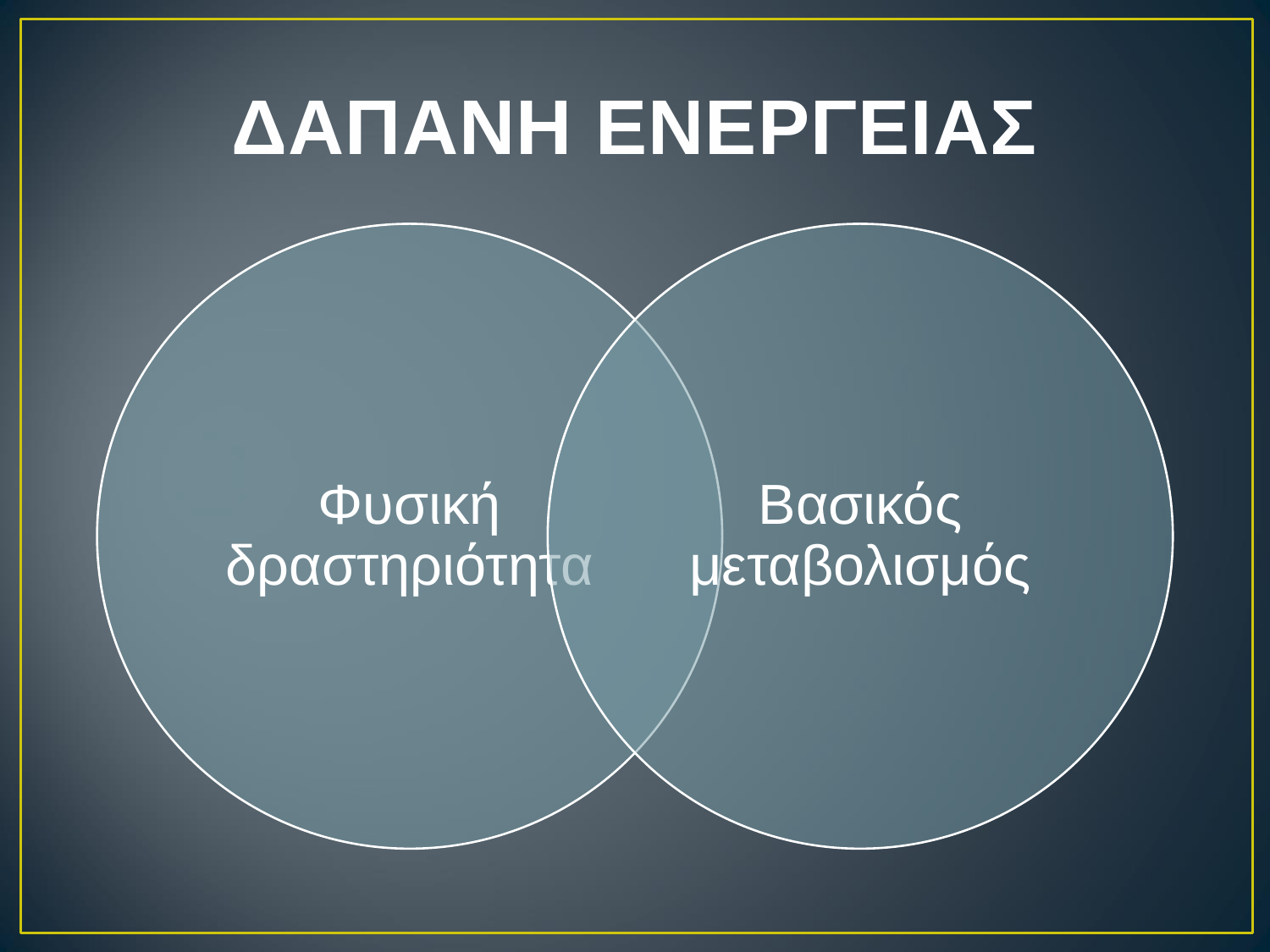

# ΔΑΠΑΝΗ ΕΝΕΡΓΕΙΑΣ
Φυσική δραστηριότητα
Βασικός μεταβολισμός